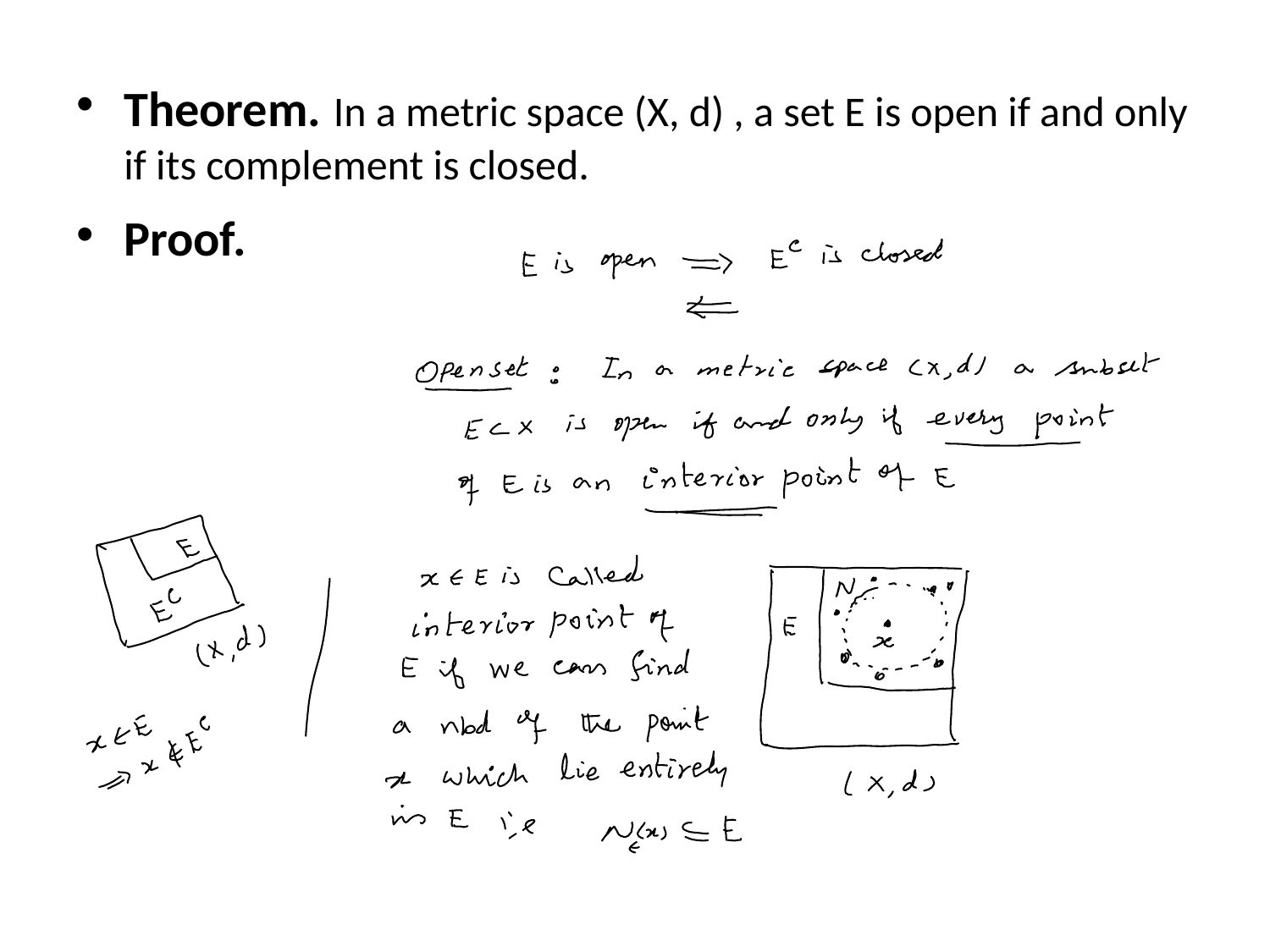

Theorem. In a metric space (X, d) , a set E is open if and only if its complement is closed.
Proof.